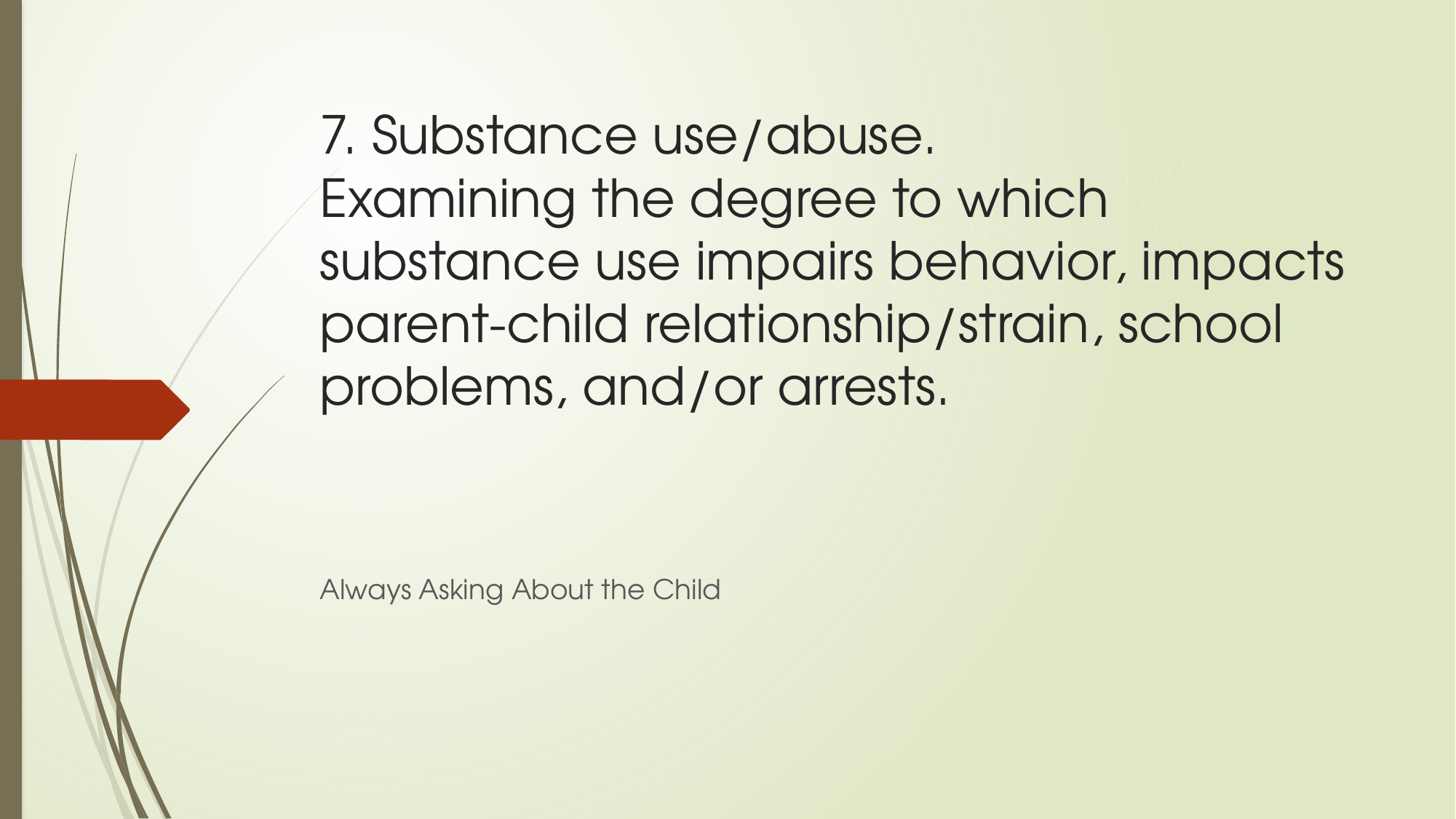

# 7. Substance use/abuse. Examining the degree to which substance use impairs behavior, impacts parent-child relationship/strain, school problems, and/or arrests.
Always Asking About the Child